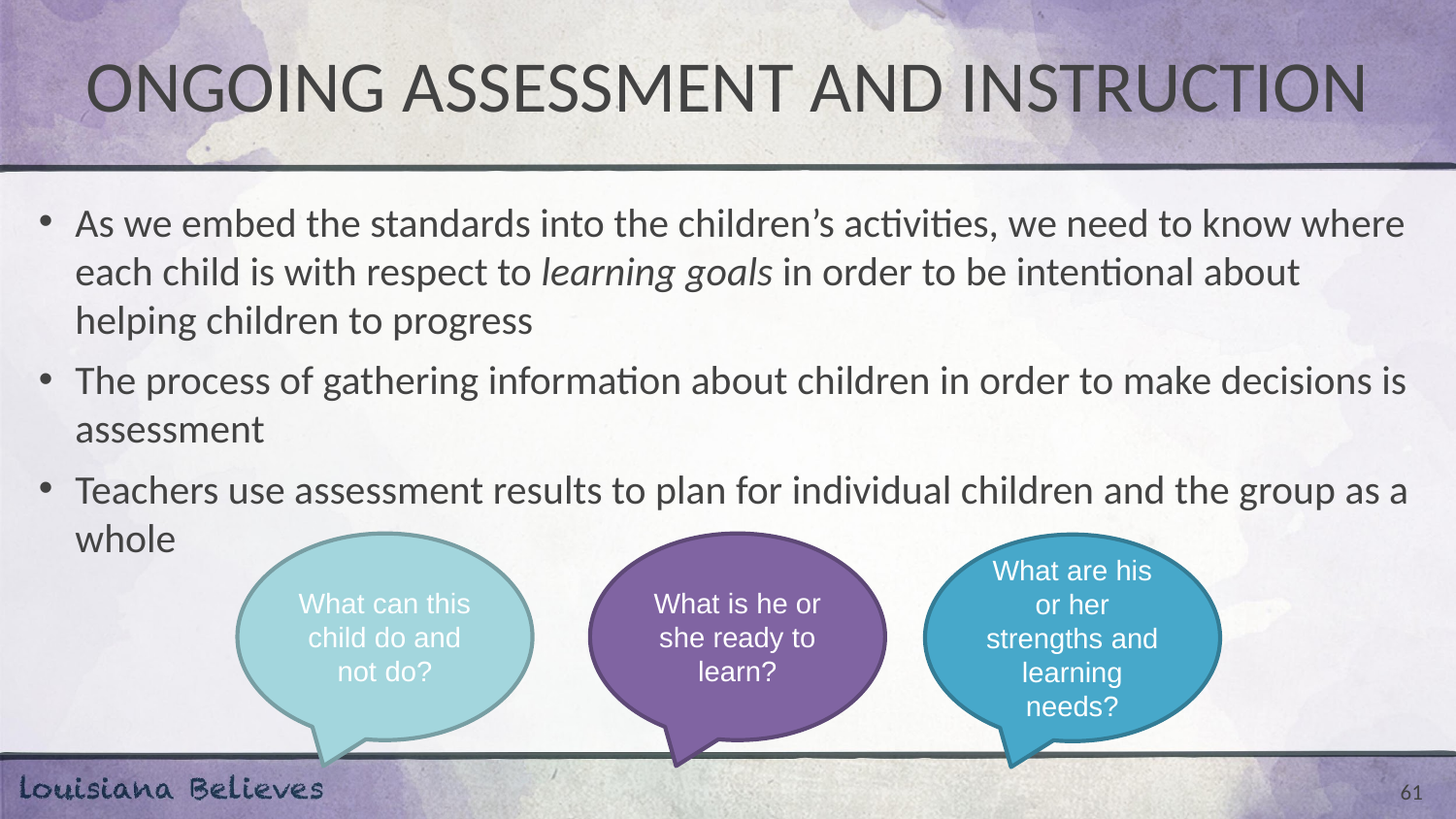

# ONGOING ASSESSMENT AND INSTRUCTION
As we embed the standards into the children’s activities, we need to know where each child is with respect to learning goals in order to be intentional about helping children to progress
The process of gathering information about children in order to make decisions is assessment
Teachers use assessment results to plan for individual children and the group as a whole
What can this child do and not do?
What is he or she ready to learn?
What are his or her strengths and learning needs?